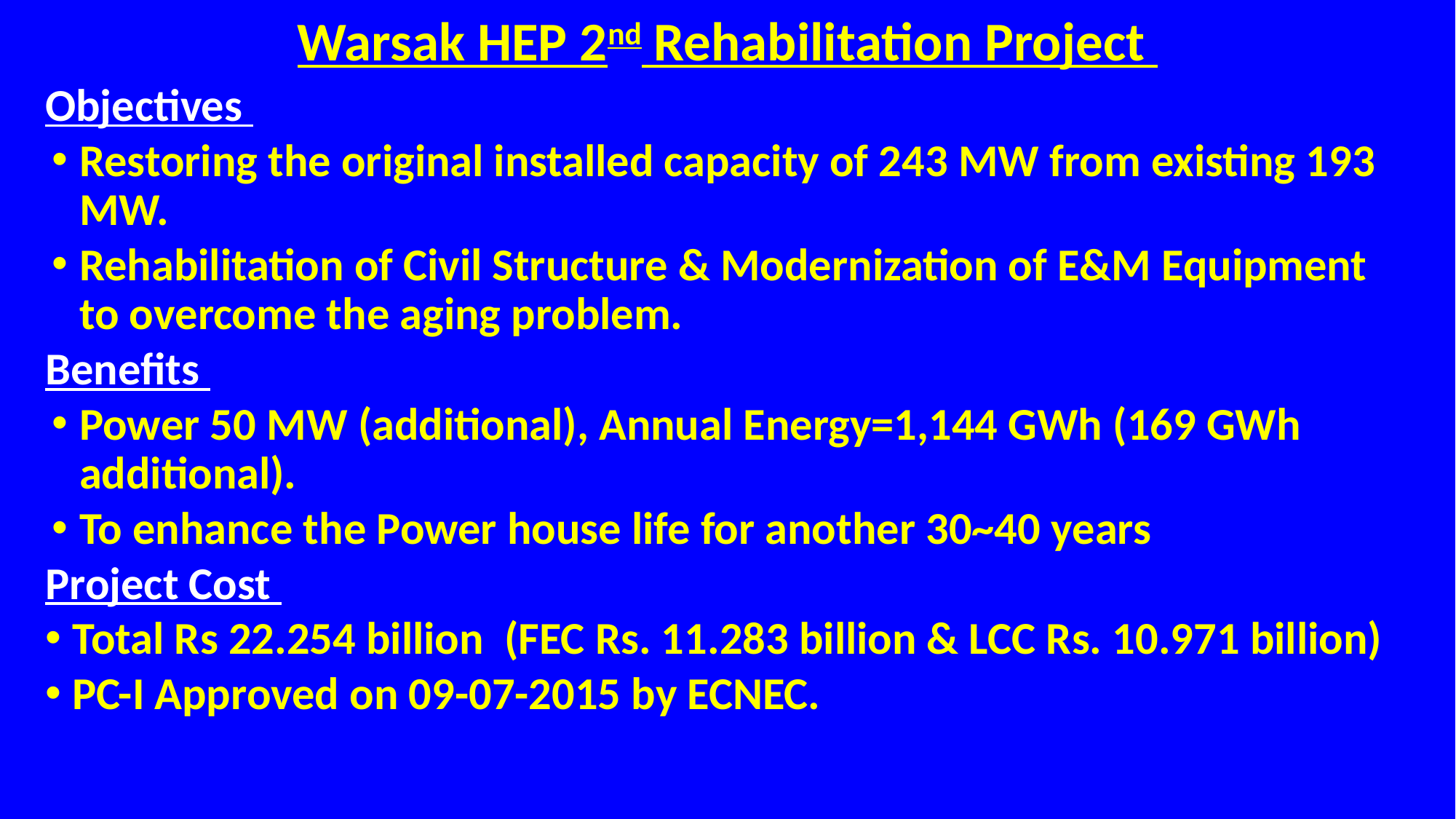

Warsak HEP 2nd Rehabilitation Project
Objectives
Restoring the original installed capacity of 243 MW from existing 193 MW.
Rehabilitation of Civil Structure & Modernization of E&M Equipment to overcome the aging problem.
Benefits
Power 50 MW (additional), Annual Energy=1,144 GWh (169 GWh additional).
To enhance the Power house life for another 30~40 years
Project Cost
Total Rs 22.254 billion  (FEC Rs. 11.283 billion & LCC Rs. 10.971 billion)
PC-I Approved on 09-07-2015 by ECNEC.